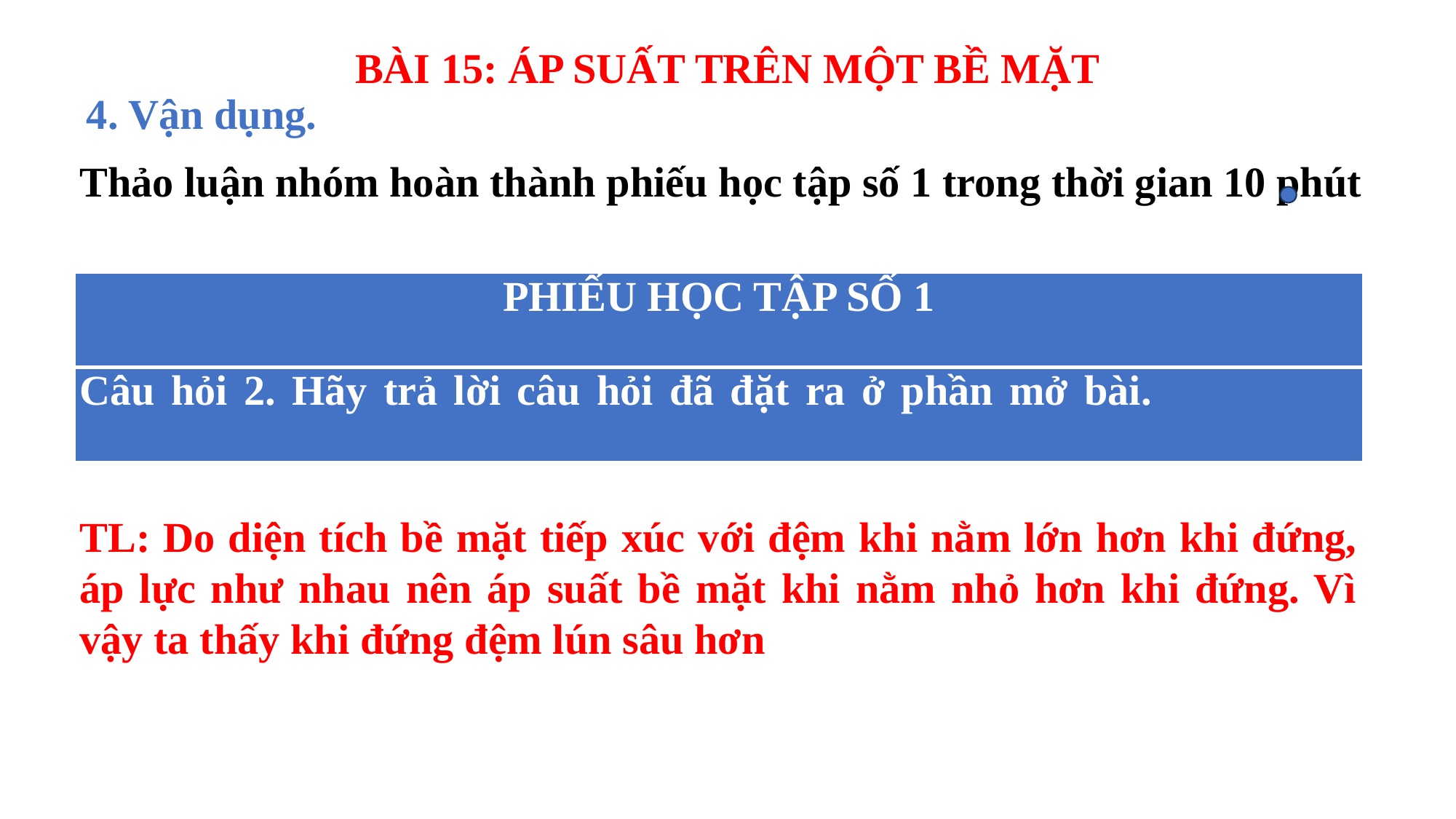

# 4. Vận dụng.
Thảo luận nhóm hoàn thành phiếu học tập số 1 trong thời gian 10 phút

| PHIẾU HỌC TẬP SỐ 1 |
| --- |
| Câu hỏi 2. Hãy trả lời câu hỏi đã đặt ra ở phần mở bài. |
TL: Do diện tích bề mặt tiếp xúc với đệm khi nằm lớn hơn khi đứng, áp lực như nhau nên áp suất bề mặt khi nằm nhỏ hơn khi đứng. Vì vậy ta thấy khi đứng đệm lún sâu hơn